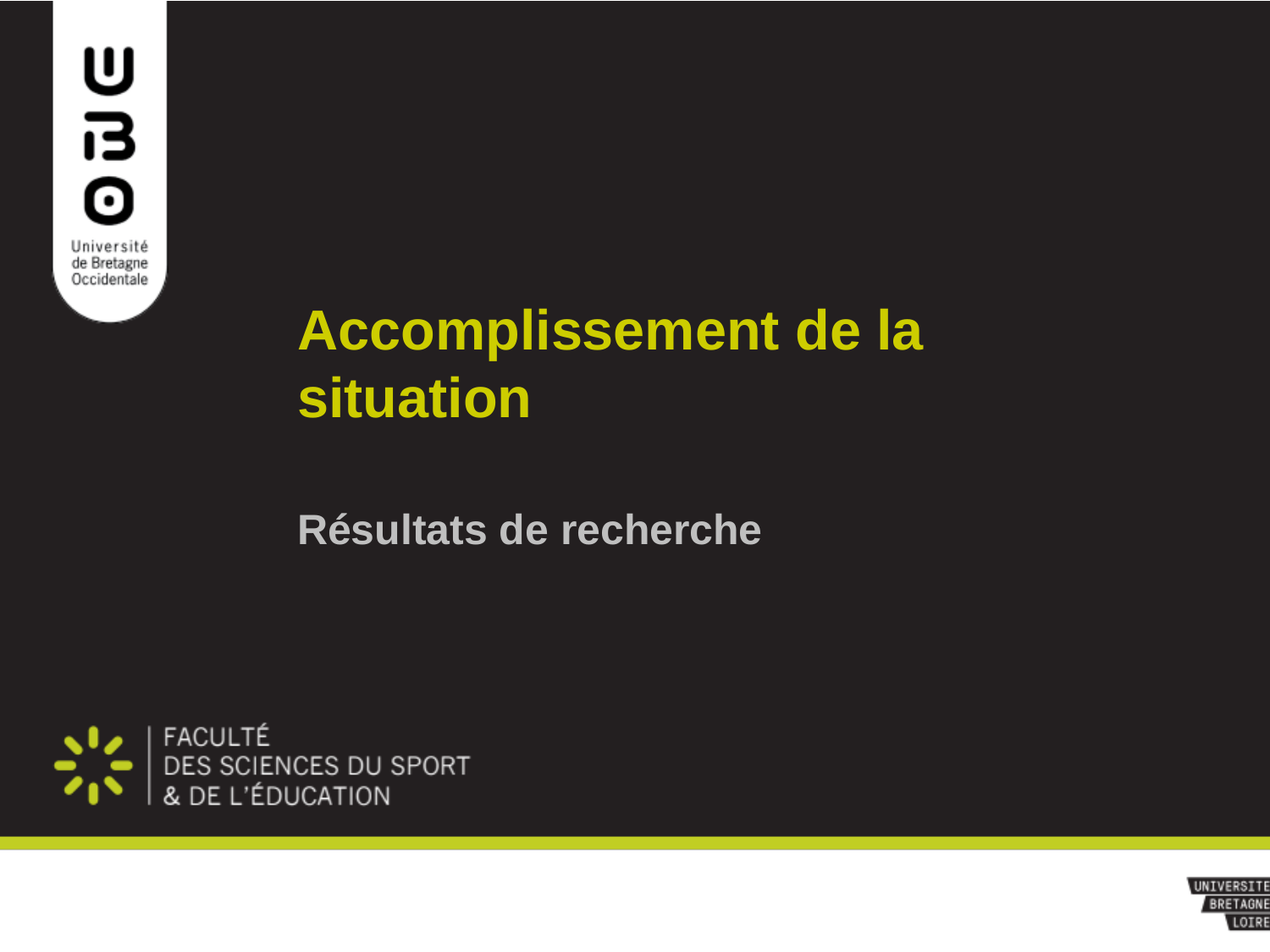

# Accomplissement de la situation
Résultats de recherche